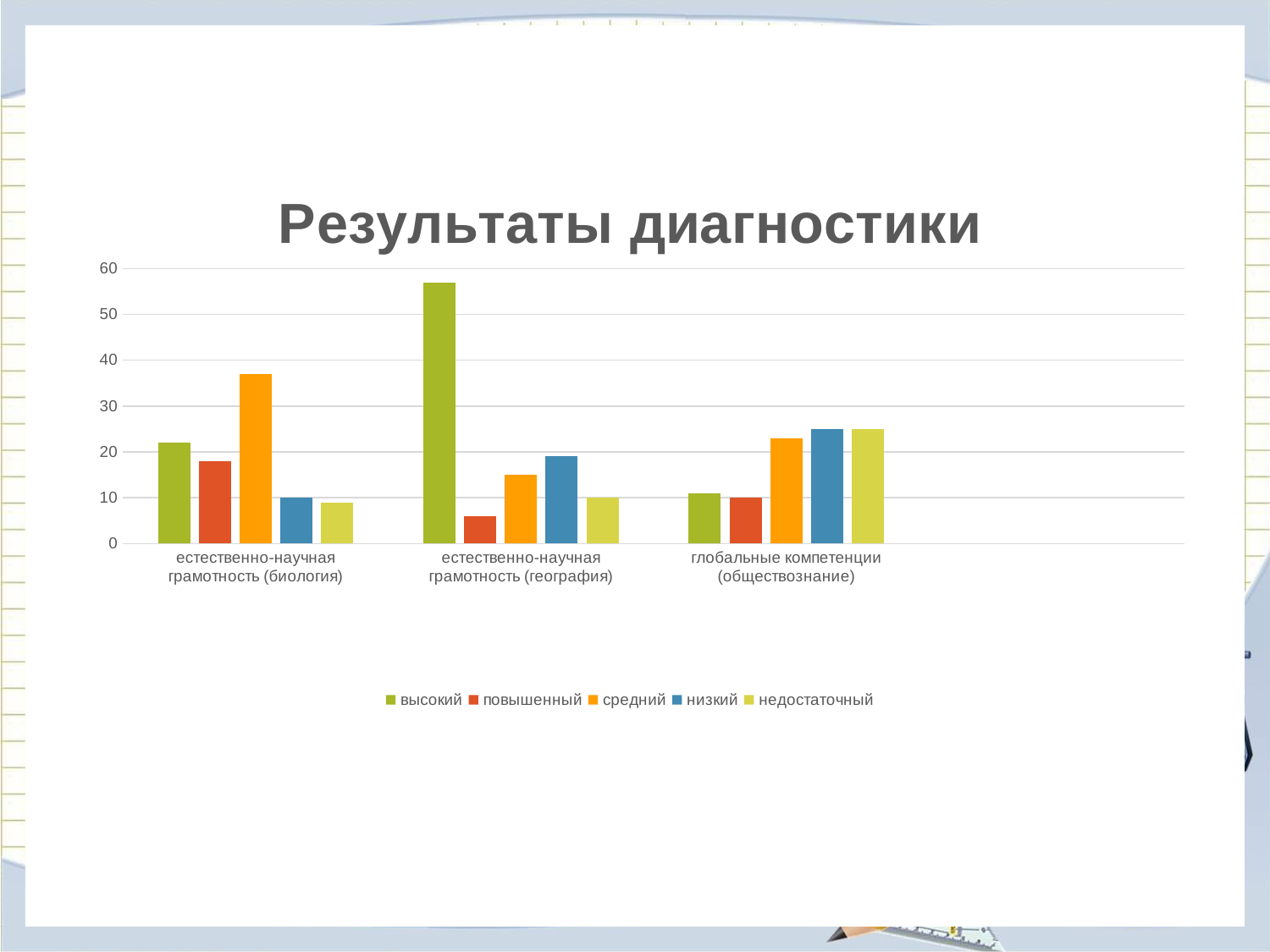

### Chart: Результаты диагностики

| Category | высокий | повышенный | средний | низкий | недостаточный |
|---|---|---|---|---|---|
| естественно-научная грамотность (биология) | 22.0 | 18.0 | 37.0 | 10.0 | 9.0 |
| естественно-научная грамотность (география) | 57.0 | 6.0 | 15.0 | 19.0 | 10.0 |
| глобальные компетенции (обществознание) | 11.0 | 10.0 | 23.0 | 25.0 | 25.0 |